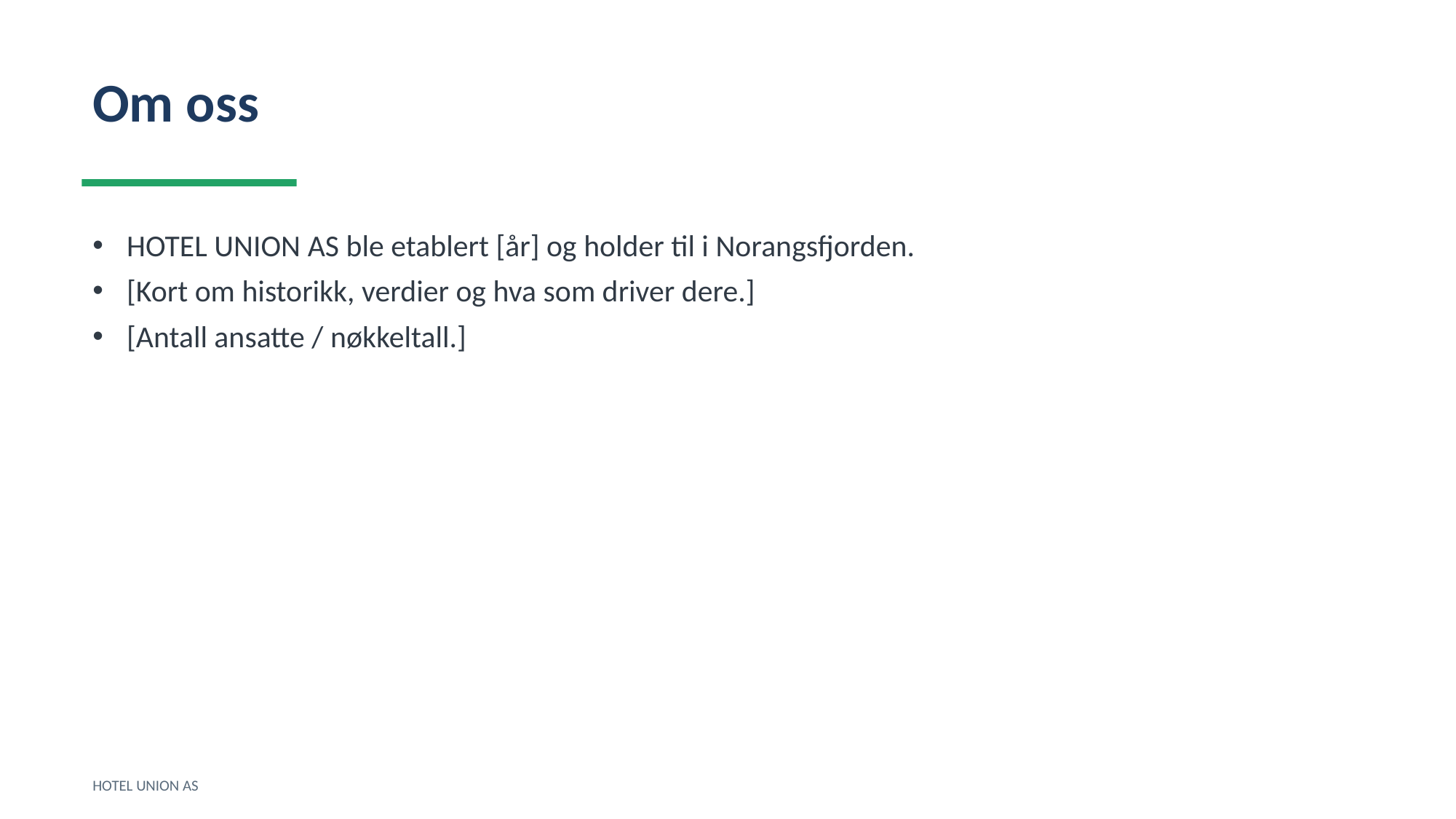

Om oss

HOTEL UNION AS ble etablert [år] og holder til i Norangsfjorden.
[Kort om historikk, verdier og hva som driver dere.]
[Antall ansatte / nøkkeltall.]
HOTEL UNION AS